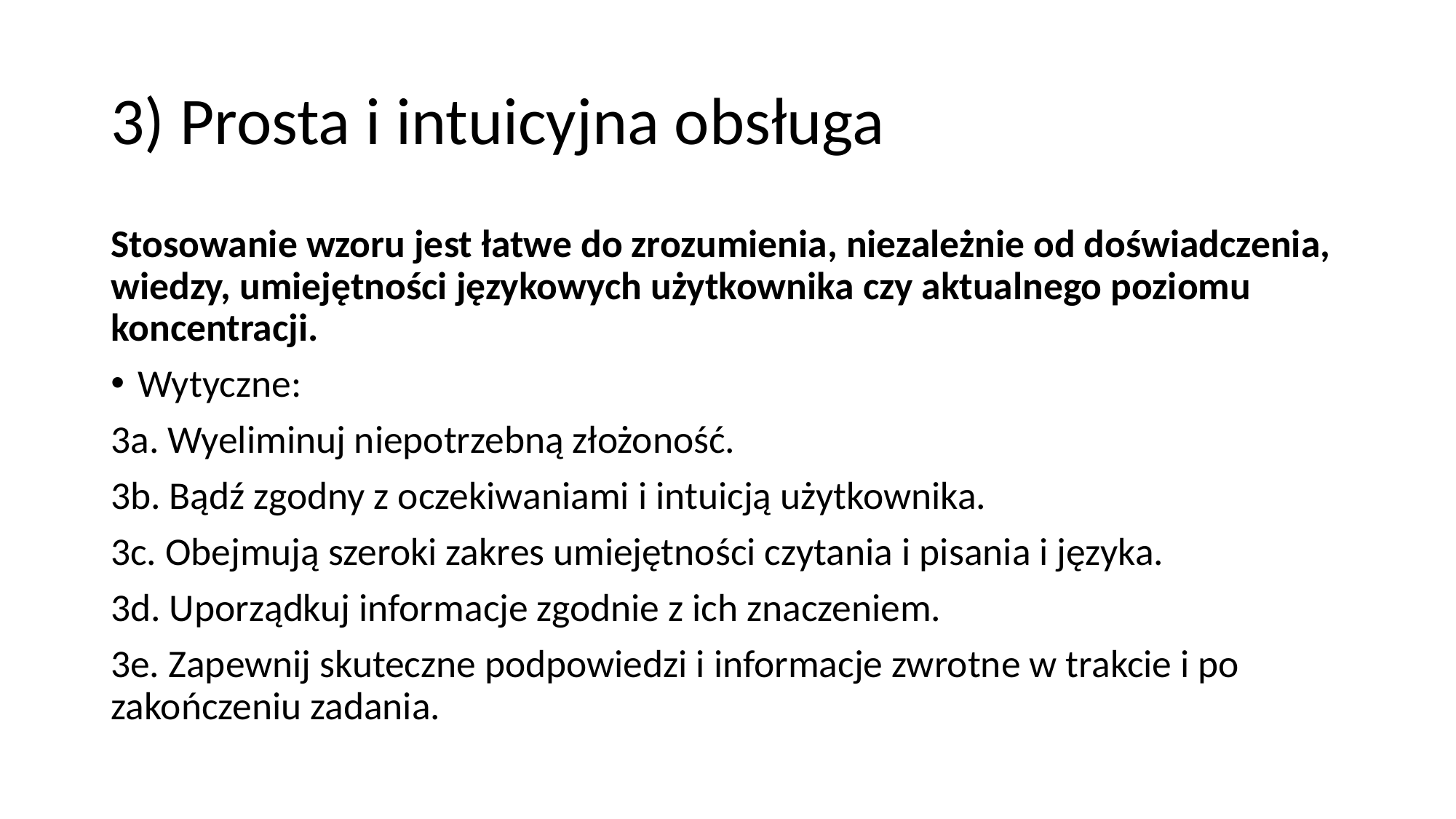

# 3) Prosta i intuicyjna obsługa
Stosowanie wzoru jest łatwe do zrozumienia, niezależnie od doświadczenia, wiedzy, umiejętności językowych użytkownika czy aktualnego poziomu koncentracji.
Wytyczne:
3a. Wyeliminuj niepotrzebną złożoność.
3b. Bądź zgodny z oczekiwaniami i intuicją użytkownika.
3c. Obejmują szeroki zakres umiejętności czytania i pisania i języka.
3d. Uporządkuj informacje zgodnie z ich znaczeniem.
3e. Zapewnij skuteczne podpowiedzi i informacje zwrotne w trakcie i po zakończeniu zadania.